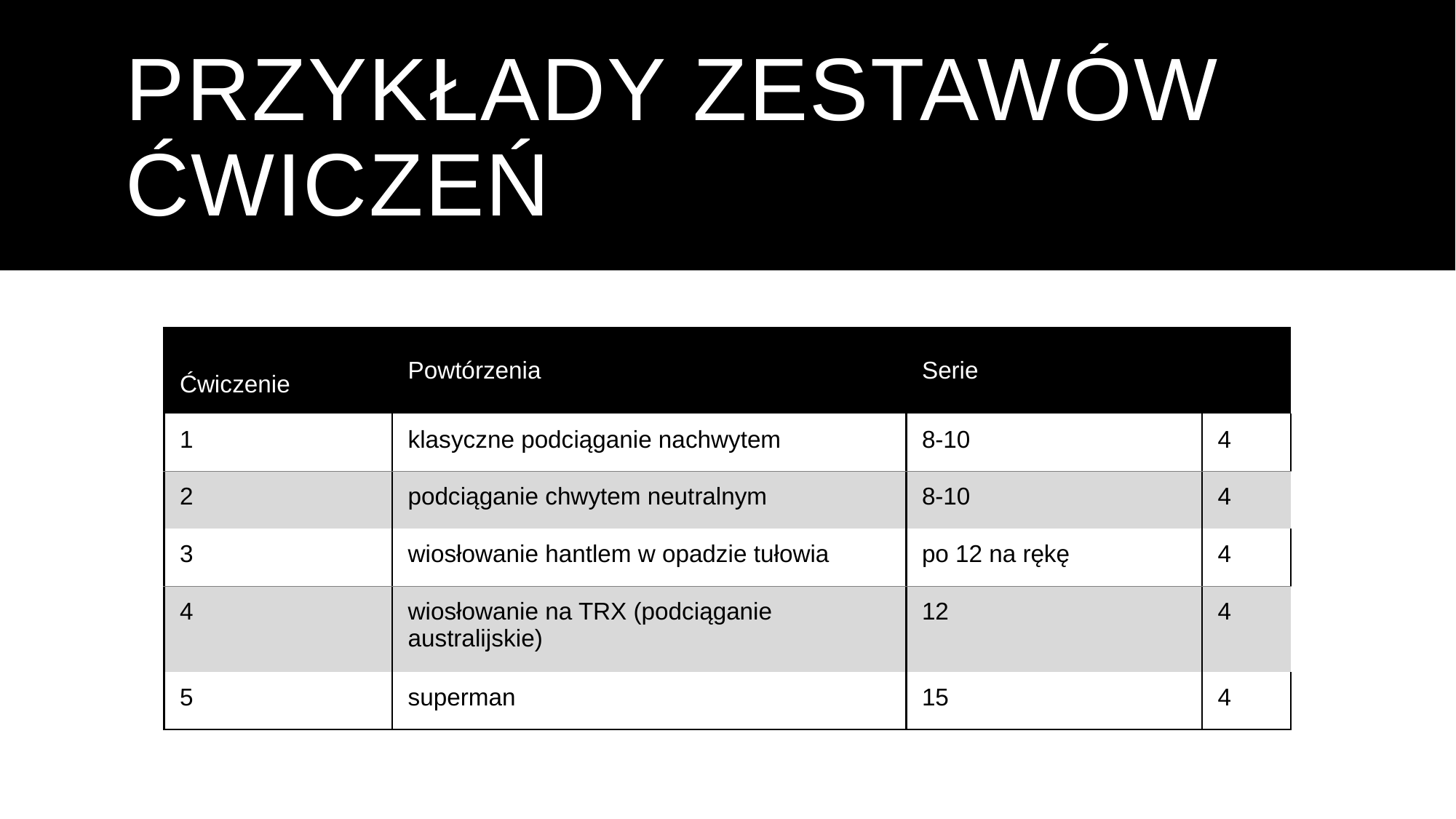

# Przykłady zestawów ćwiczeń
| Ćwiczenie | Powtórzenia | Serie |  |
| --- | --- | --- | --- |
| 1 | klasyczne podciąganie nachwytem | 8-10 | 4 |
| 2 | podciąganie chwytem neutralnym | 8-10 | 4 |
| 3 | wiosłowanie hantlem w opadzie tułowia | po 12 na rękę | 4 |
| 4 | wiosłowanie na TRX (podciąganie australijskie) | 12 | 4 |
| 5 | superman | 15 | 4 |